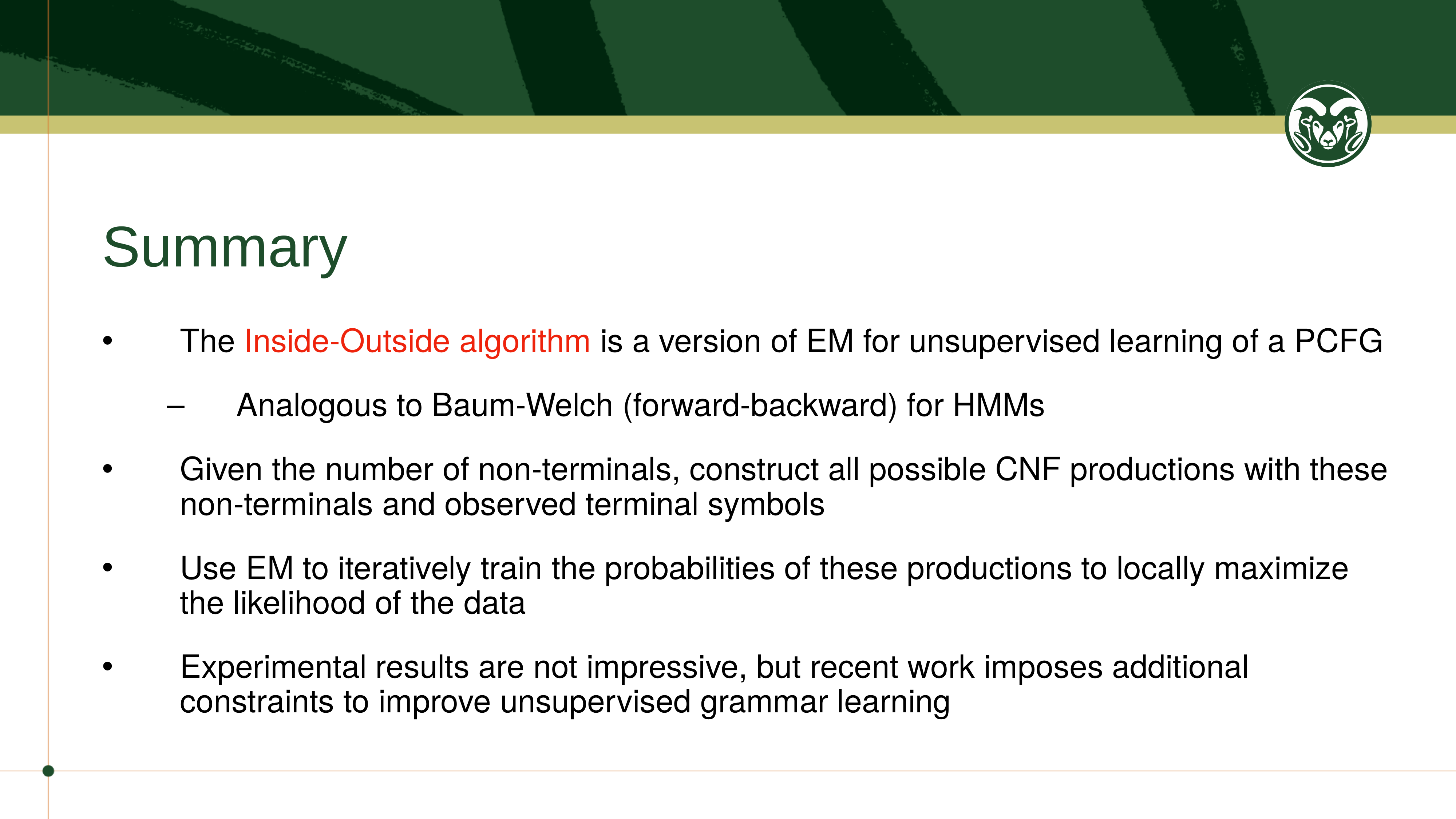

# Summary
The Inside-Outside algorithm is a version of EM for unsupervised learning of a PCFG
Analogous to Baum-Welch (forward-backward) for HMMs
Given the number of non-terminals, construct all possible CNF productions with these non-terminals and observed terminal symbols
Use EM to iteratively train the probabilities of these productions to locally maximize the likelihood of the data
Experimental results are not impressive, but recent work imposes additional constraints to improve unsupervised grammar learning
79